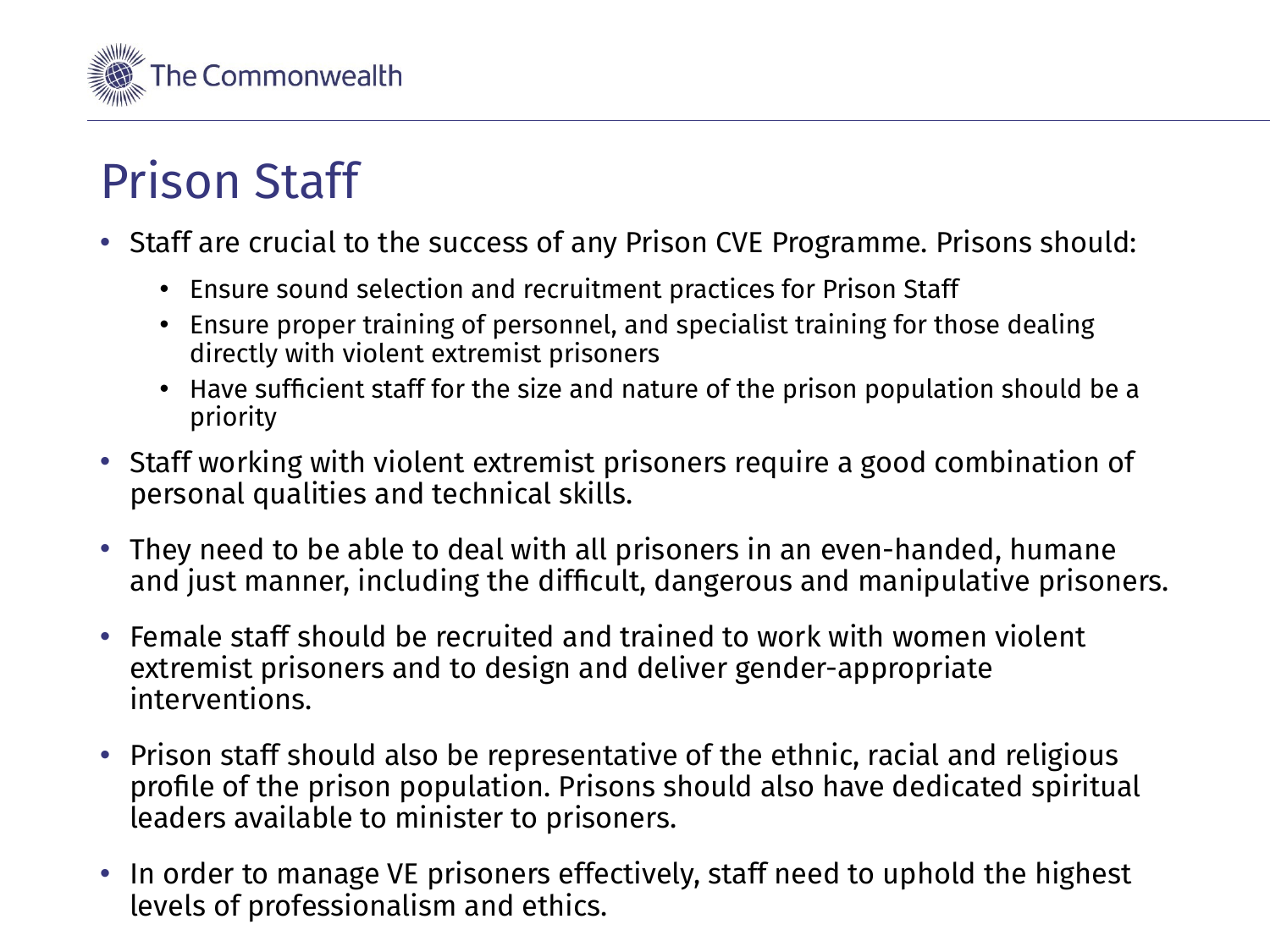

# Prison Staff
Staff are crucial to the success of any Prison CVE Programme. Prisons should:
Ensure sound selection and recruitment practices for Prison Staff
Ensure proper training of personnel, and specialist training for those dealing directly with violent extremist prisoners
Have sufficient staff for the size and nature of the prison population should be a priority
Staff working with violent extremist prisoners require a good combination of personal qualities and technical skills.
They need to be able to deal with all prisoners in an even-handed, humane and just manner, including the difficult, dangerous and manipulative prisoners.
Female staff should be recruited and trained to work with women violent extremist prisoners and to design and deliver gender-appropriate interventions.
Prison staff should also be representative of the ethnic, racial and religious profile of the prison population. Prisons should also have dedicated spiritual leaders available to minister to prisoners.
In order to manage VE prisoners effectively, staff need to uphold the highest levels of professionalism and ethics.